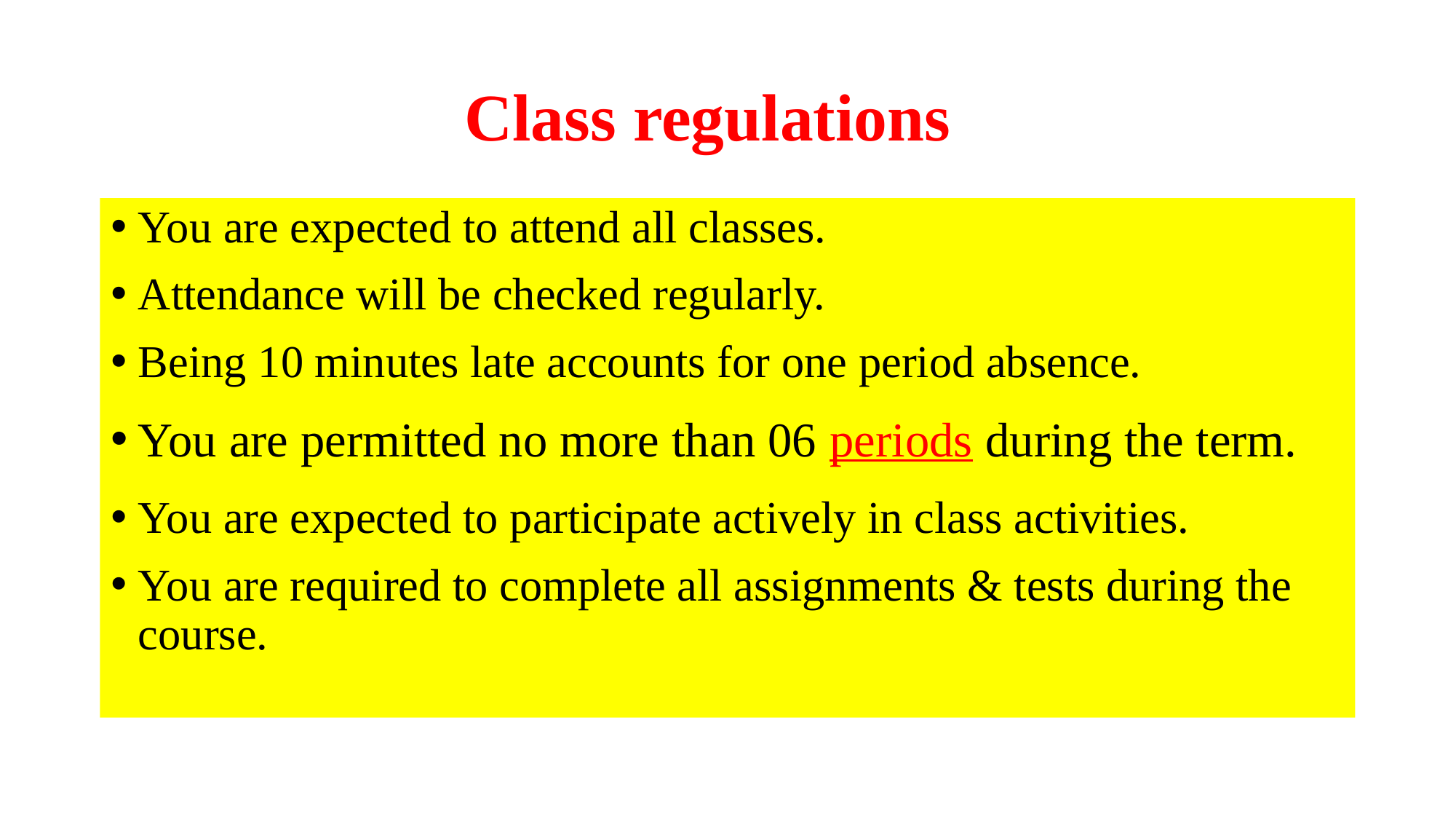

# Class regulations
You are expected to attend all classes.
Attendance will be checked regularly.
Being 10 minutes late accounts for one period absence.
You are permitted no more than 06 periods during the term.
You are expected to participate actively in class activities.
You are required to complete all assignments & tests during the course.